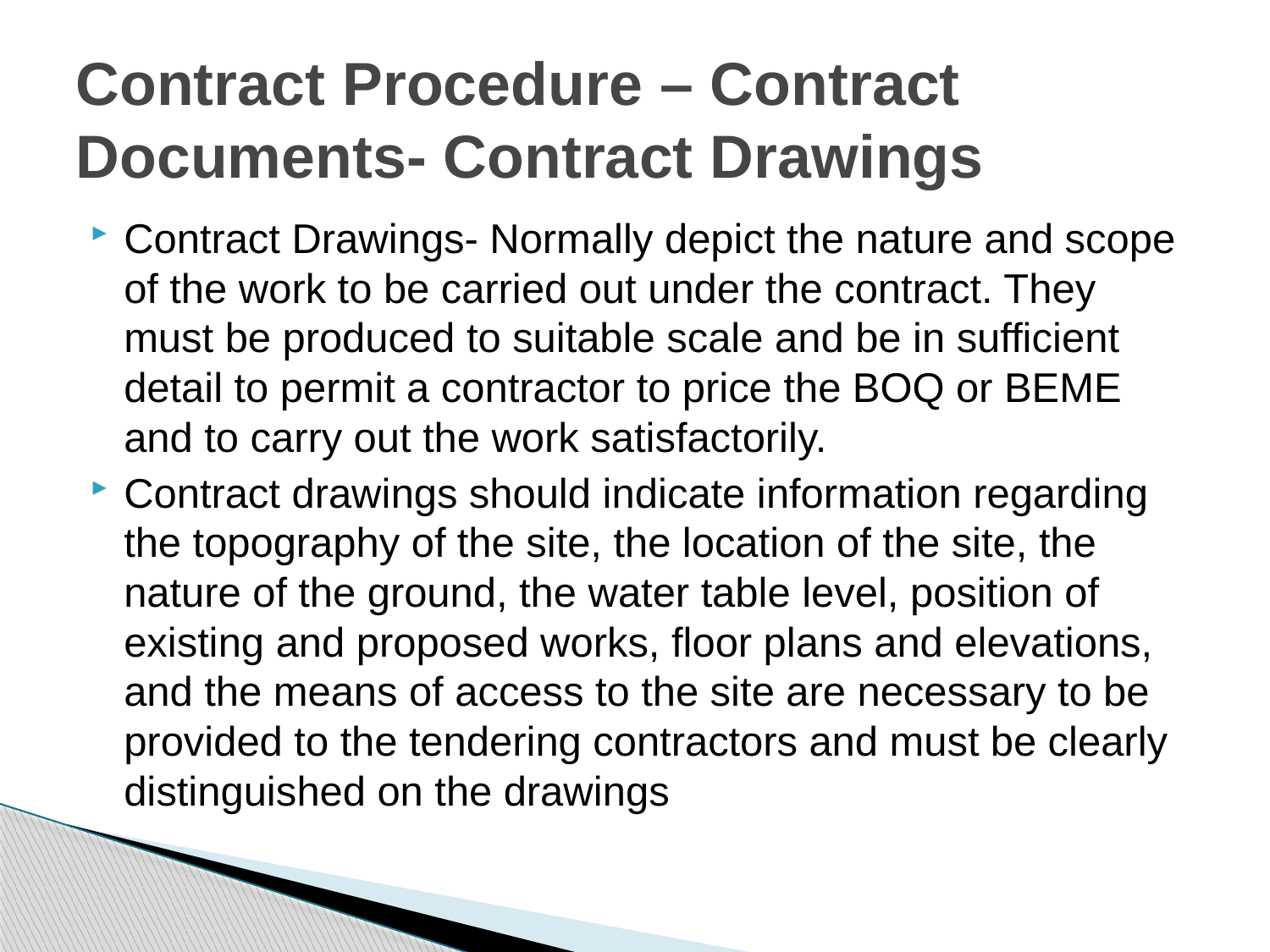

# Contract Procedure – Contract Documents- Contract Drawings
Contract Drawings- Normally depict the nature and scope of the work to be carried out under the contract. They must be produced to suitable scale and be in sufficient detail to permit a contractor to price the BOQ or BEME and to carry out the work satisfactorily.
Contract drawings should indicate information regarding the topography of the site, the location of the site, the nature of the ground, the water table level, position of existing and proposed works, floor plans and elevations, and the means of access to the site are necessary to be provided to the tendering contractors and must be clearly distinguished on the drawings